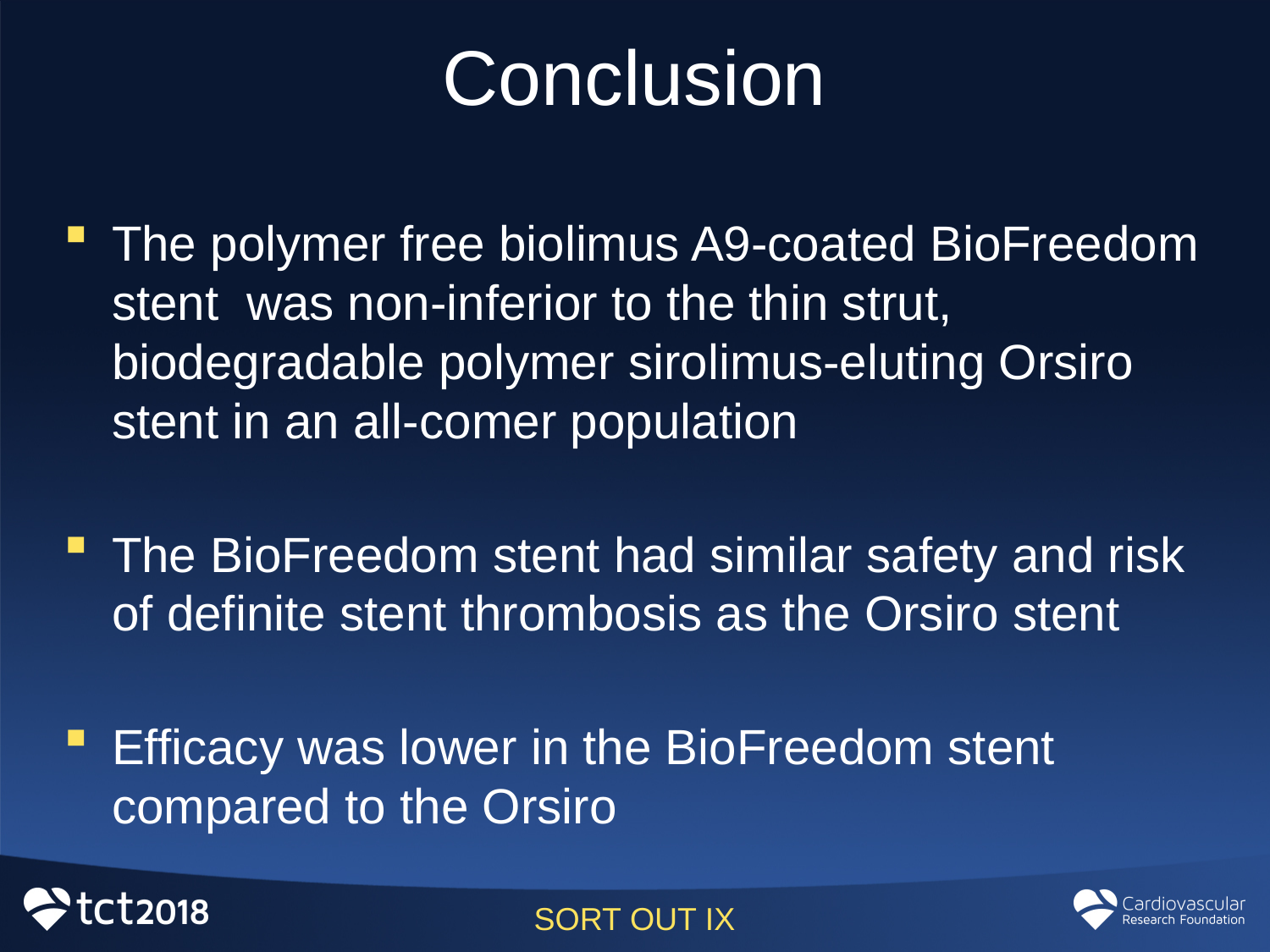

# Conclusion
The polymer free biolimus A9-coated BioFreedom stent  was non-inferior to the thin strut, biodegradable polymer sirolimus-eluting Orsiro stent in an all-comer population
The BioFreedom stent had similar safety and risk of definite stent thrombosis as the Orsiro stent
Efficacy was lower in the BioFreedom stent compared to the Orsiro
SORT OUT IX